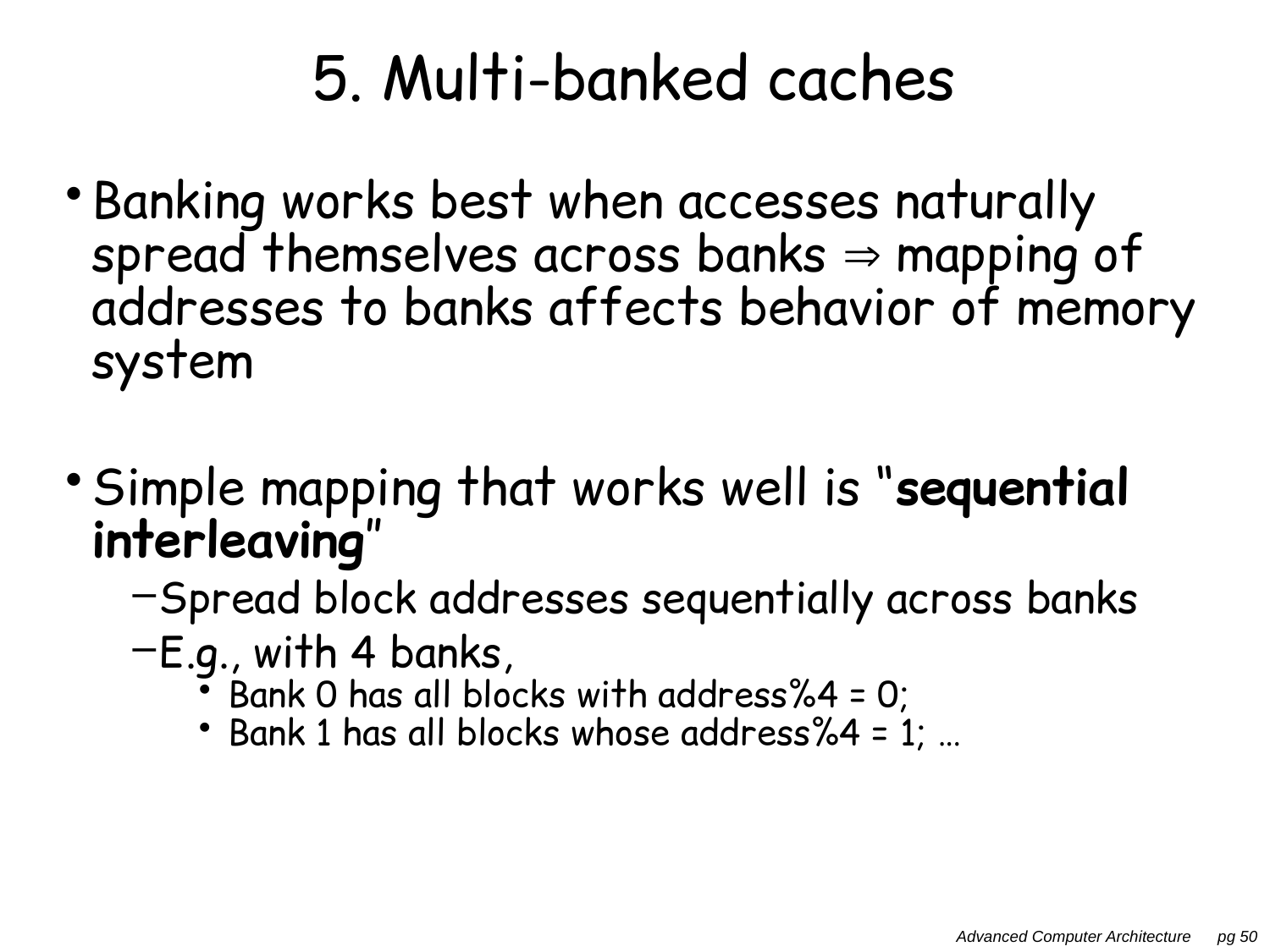

# 5. Multi-banked caches
Banking works best when accesses naturally spread themselves across banks ⇒ mapping of addresses to banks affects behavior of memory system

Simple mapping that works well is “sequential interleaving”
Spread block addresses sequentially across banks
E.g., with 4 banks,
Bank 0 has all blocks with address%4 = 0;
Bank 1 has all blocks whose address%4 = 1; …